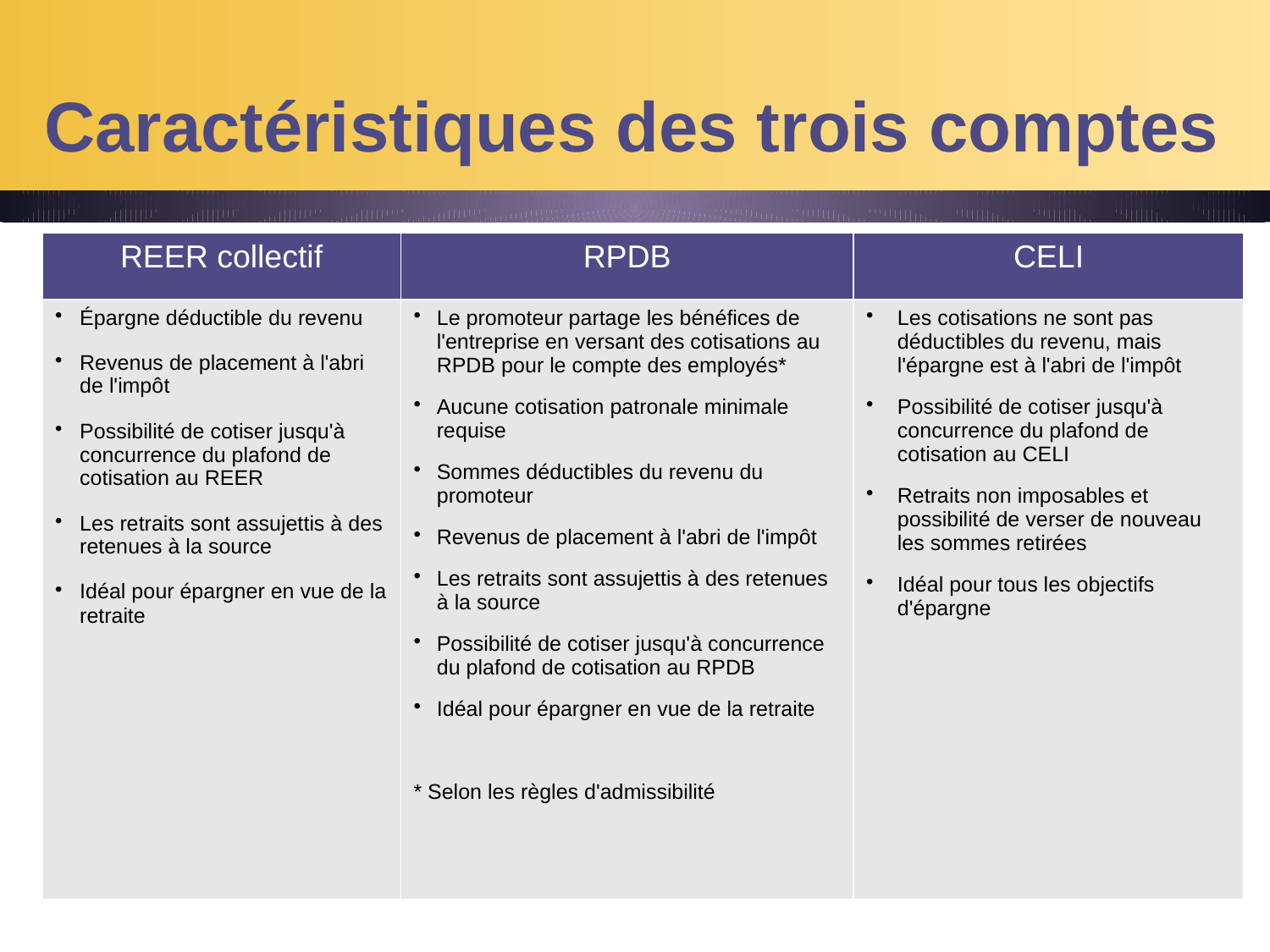

# Caractéristiques des trois comptes

| REER collectif | RPDB | CELI |
| --- | --- | --- |
| Épargne déductible du revenu Revenus de placement à l'abri de l'impôt Possibilité de cotiser jusqu'à concurrence du plafond de cotisation au REER Les retraits sont assujettis à des retenues à la source Idéal pour épargner en vue de la retraite | Le promoteur partage les bénéfices de l'entreprise en versant des cotisations au RPDB pour le compte des employés\* Aucune cotisation patronale minimale requise Sommes déductibles du revenu du promoteur Revenus de placement à l'abri de l'impôt Les retraits sont assujettis à des retenues à la source Possibilité de cotiser jusqu'à concurrence du plafond de cotisation au RPDB Idéal pour épargner en vue de la retraite \* Selon les règles d'admissibilité | Les cotisations ne sont pas déductibles du revenu, mais l'épargne est à l'abri de l'impôt Possibilité de cotiser jusqu'à concurrence du plafond de cotisation au CELI Retraits non imposables et possibilité de verser de nouveau les sommes retirées Idéal pour tous les objectifs d'épargne |